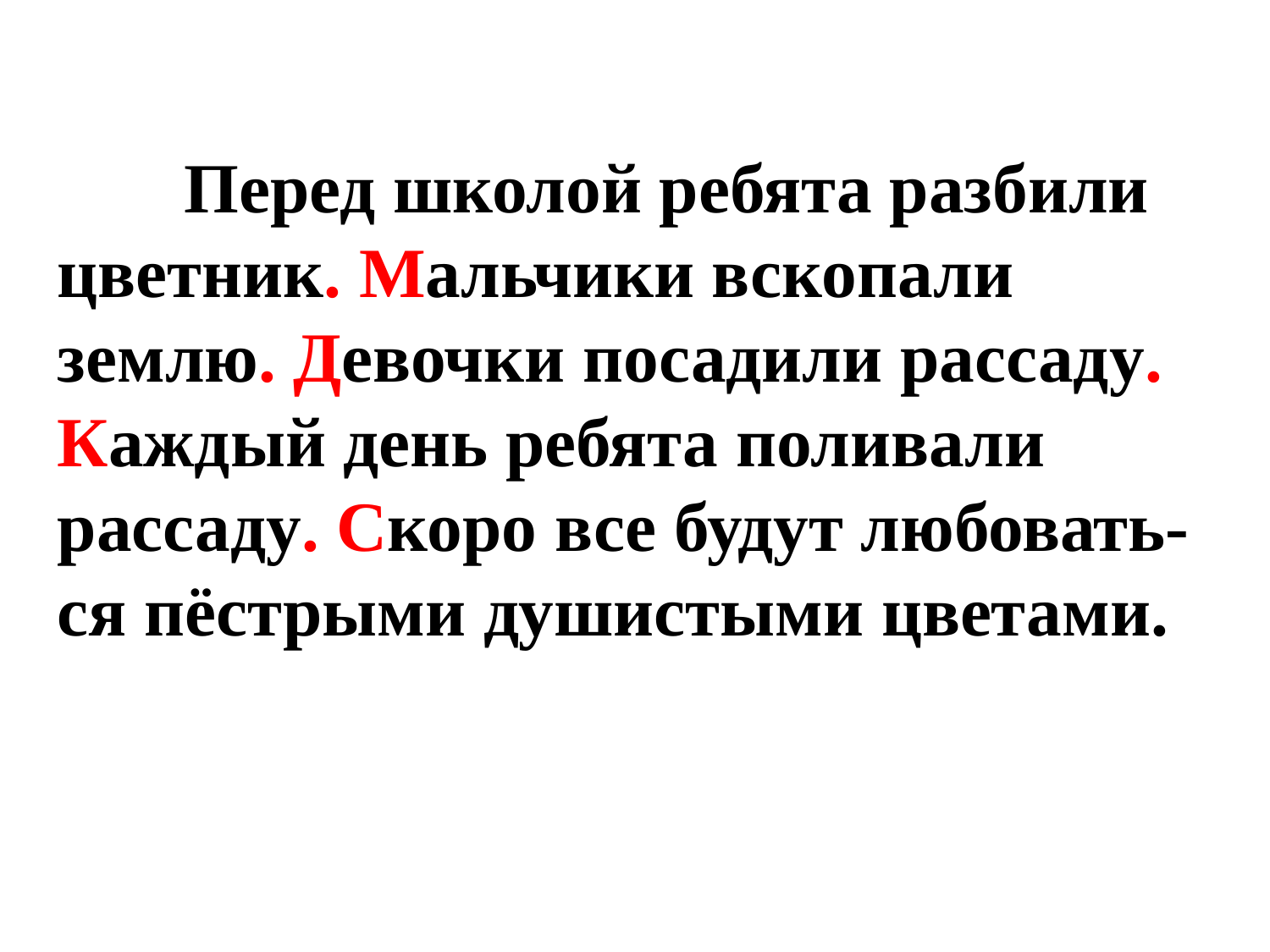

Перед школой ребята разбили цветник. Мальчики вскопали землю. Девочки посадили рассаду. Каждый день ребята поливали рассаду. Скоро все будут любовать-
ся пёстрыми душистыми цветами.